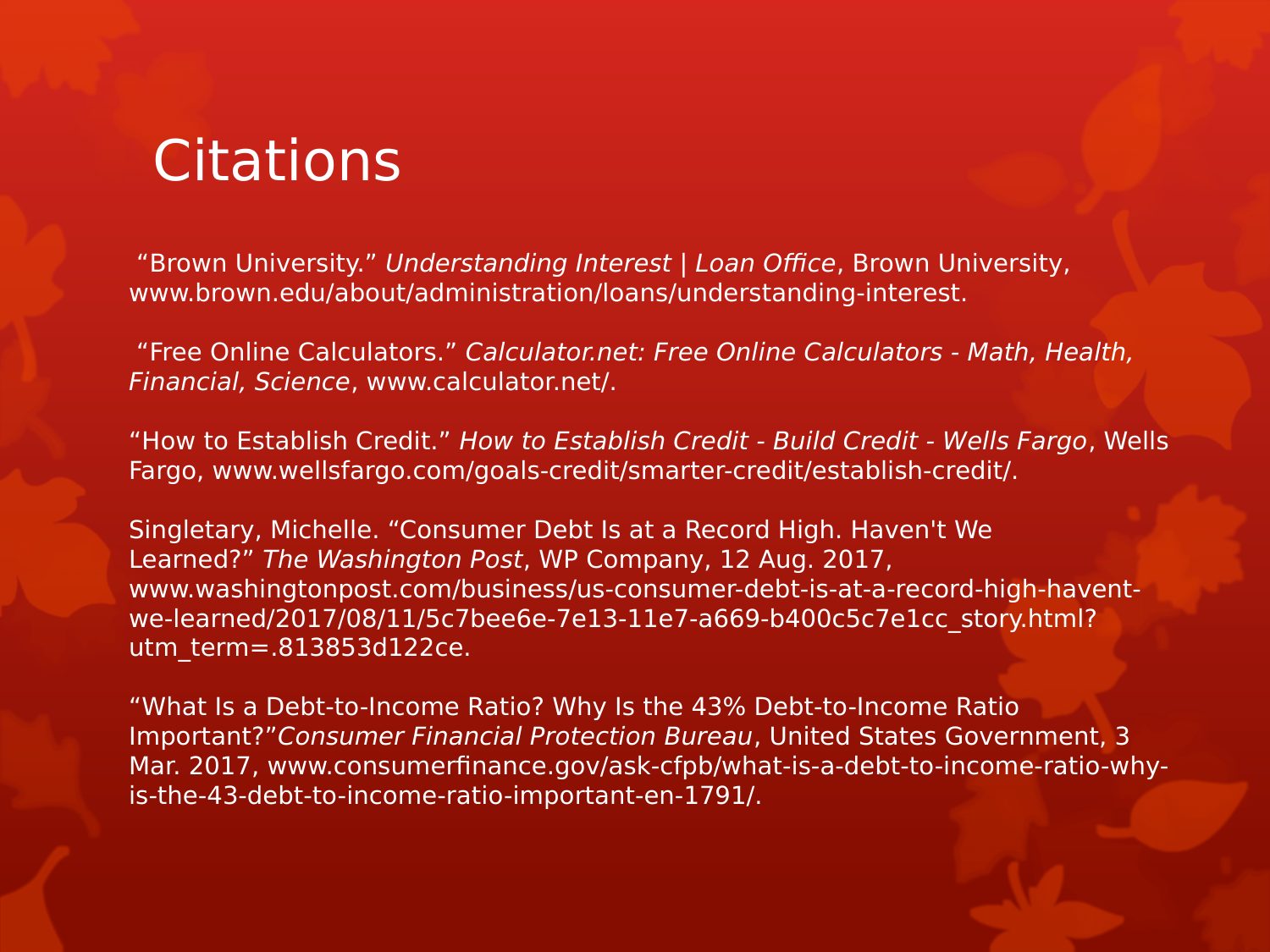

# Citations
 “Brown University.” Understanding Interest | Loan Office, Brown University, www.brown.edu/about/administration/loans/understanding-interest.

 “Free Online Calculators.” Calculator.net: Free Online Calculators - Math, Health, Financial, Science, www.calculator.net/.

“How to Establish Credit.” How to Establish Credit - Build Credit - Wells Fargo, Wells Fargo, www.wellsfargo.com/goals-credit/smarter-credit/establish-credit/.

Singletary, Michelle. “Consumer Debt Is at a Record High. Haven't We Learned?” The Washington Post, WP Company, 12 Aug. 2017, www.washingtonpost.com/business/us-consumer-debt-is-at-a-record-high-havent-we-learned/2017/08/11/5c7bee6e-7e13-11e7-a669-b400c5c7e1cc_story.html?utm_term=.813853d122ce.

“What Is a Debt-to-Income Ratio? Why Is the 43% Debt-to-Income Ratio Important?”Consumer Financial Protection Bureau, United States Government, 3 Mar. 2017, www.consumerfinance.gov/ask-cfpb/what-is-a-debt-to-income-ratio-why-is-the-43-debt-to-income-ratio-important-en-1791/.